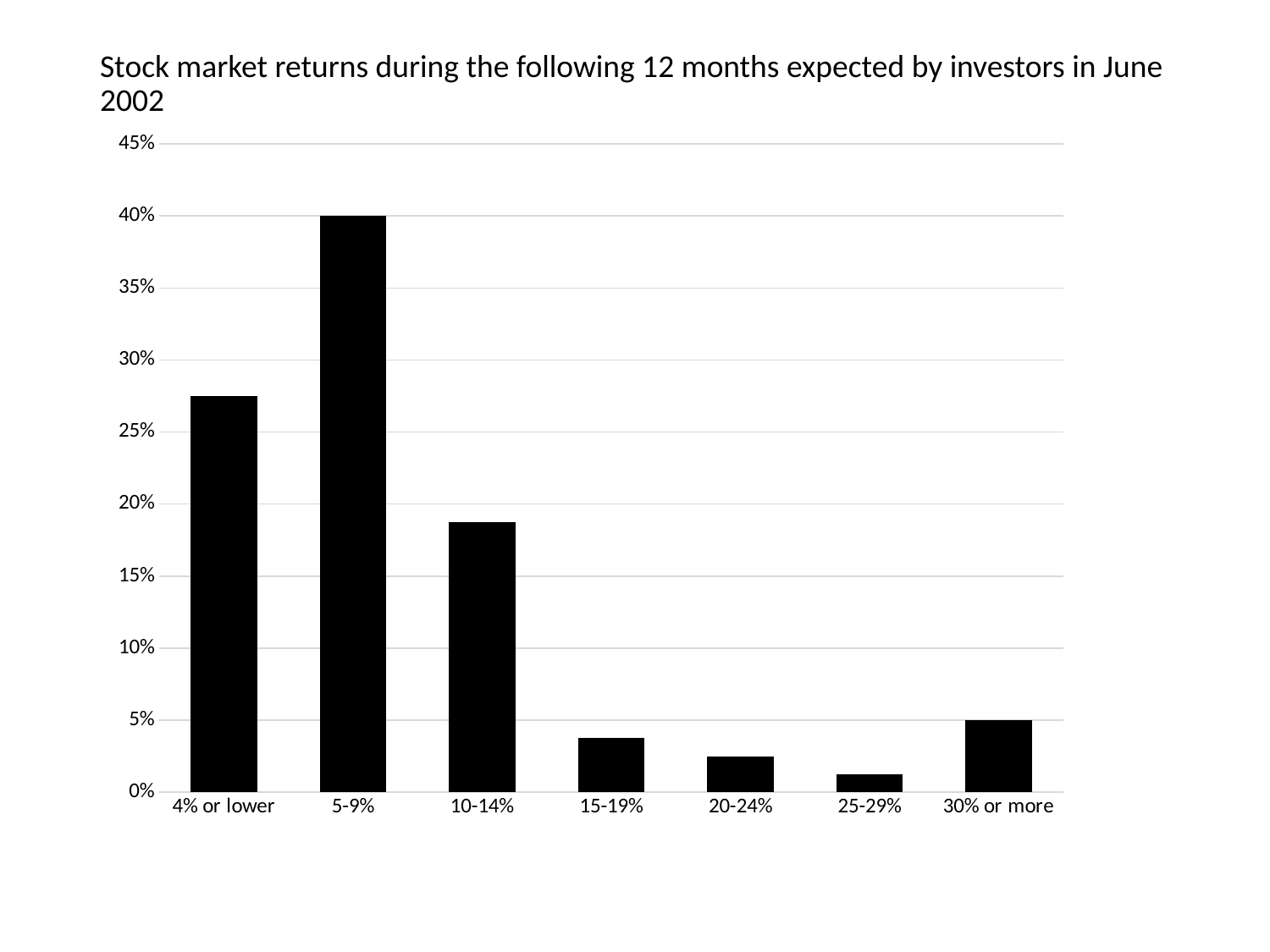

# Stock market returns during the following 12 months expected by investors in June 2002

### Chart

| Category | Investors Expected Returns, June 2002 |
|---|---|
| 4% or lower | 0.275 |
| 5-9% | 0.4 |
| 10-14% | 0.1875 |
| 15-19% | 0.0375 |
| 20-24% | 0.025 |
| 25-29% | 0.0125 |
| 30% or more | 0.05 |